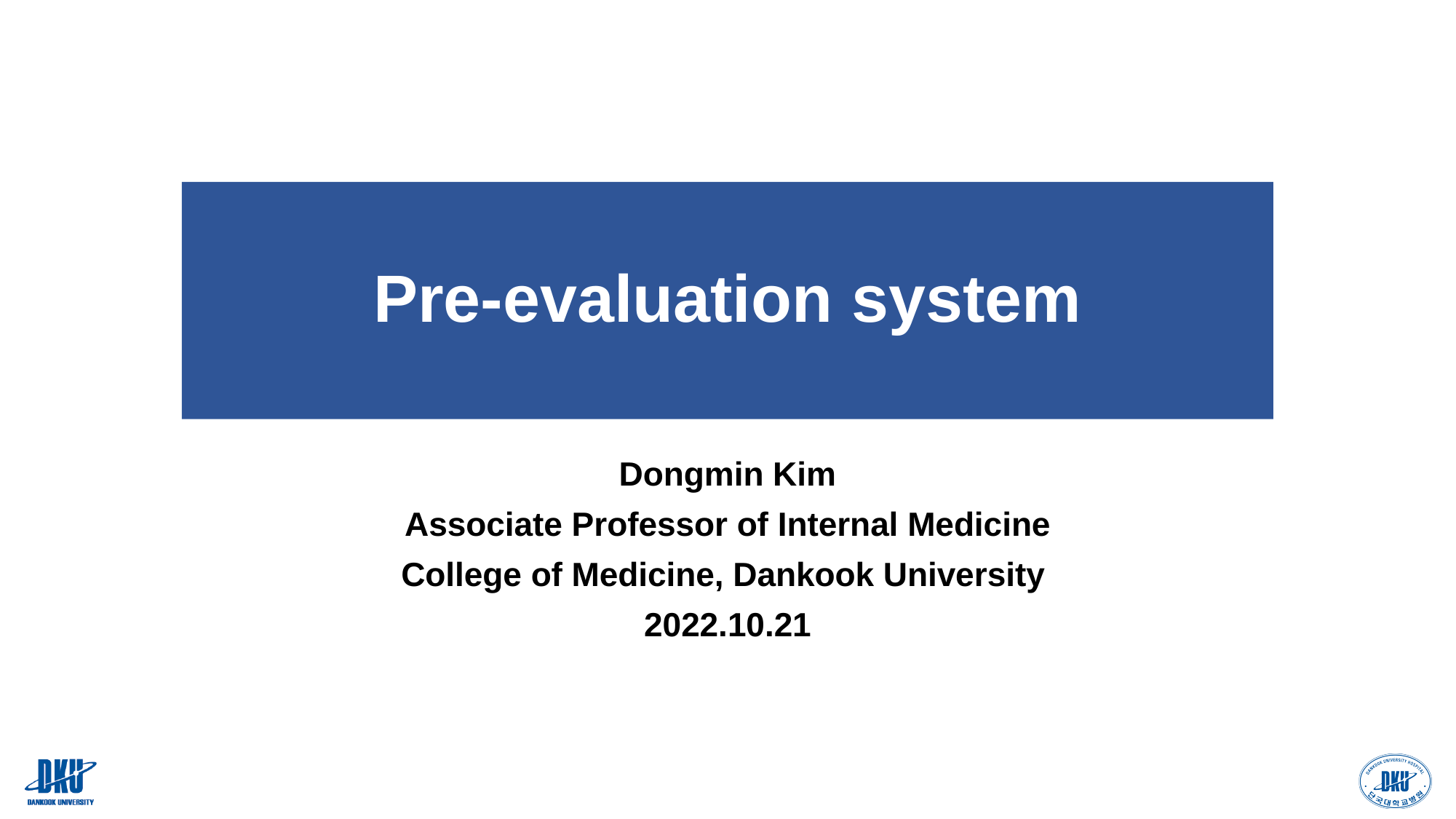

# Pre-evaluation system
Dongmin Kim
Associate Professor of Internal Medicine
College of Medicine, Dankook University
2022.10.21